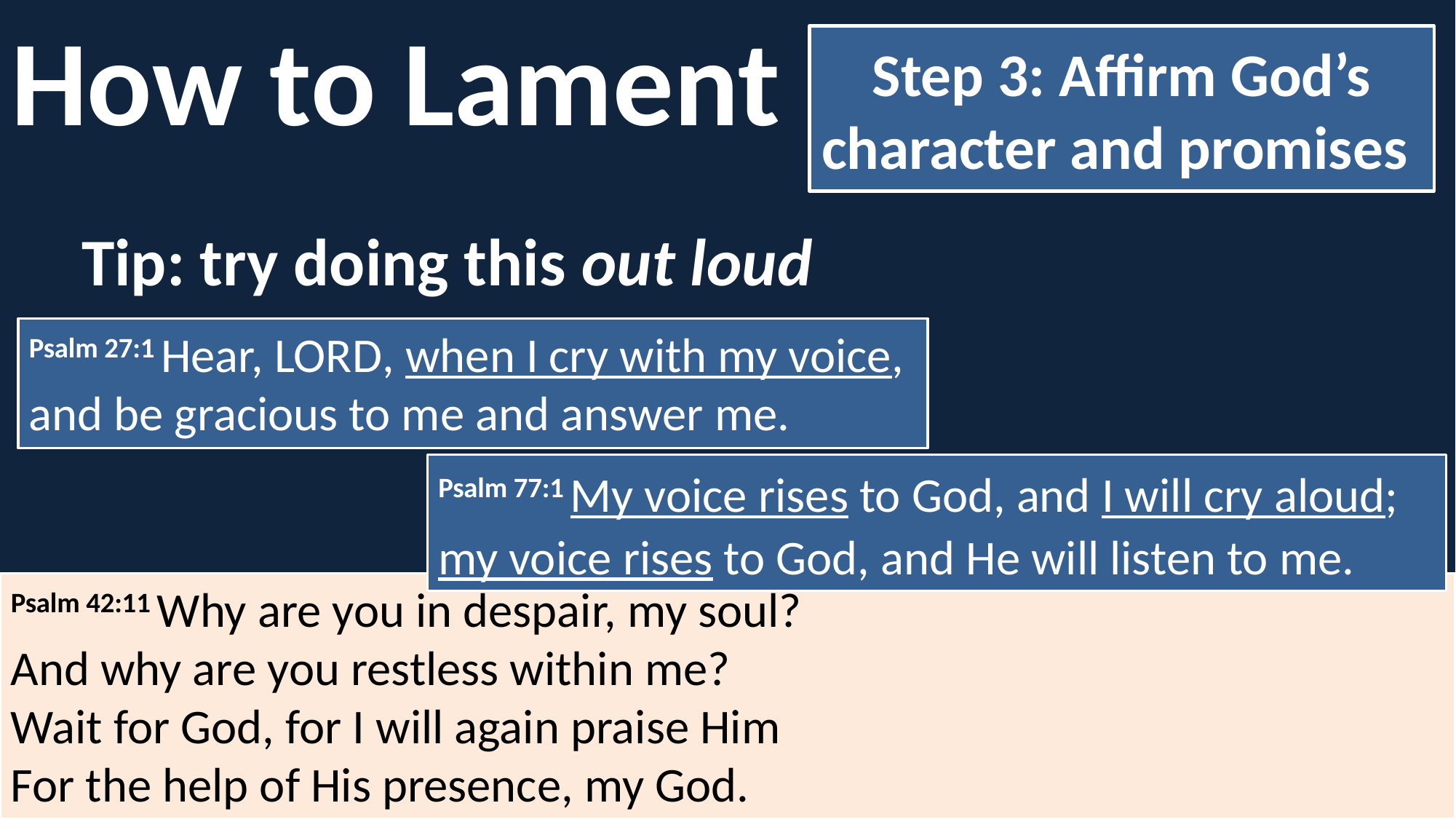

How to Lament
Step 3: Affirm God’s character and promises
Tip: try doing this out loud
Psalm 27:1 Hear, Lord, when I cry with my voice, and be gracious to me and answer me.

Psalm 77:1 My voice rises to God, and I will cry aloud; my voice rises to God, and He will listen to me.

Psalm 42:11 Why are you in despair, my soul?
And why are you restless within me?
Wait for God, for I will again praise Him
For the help of His presence, my God.